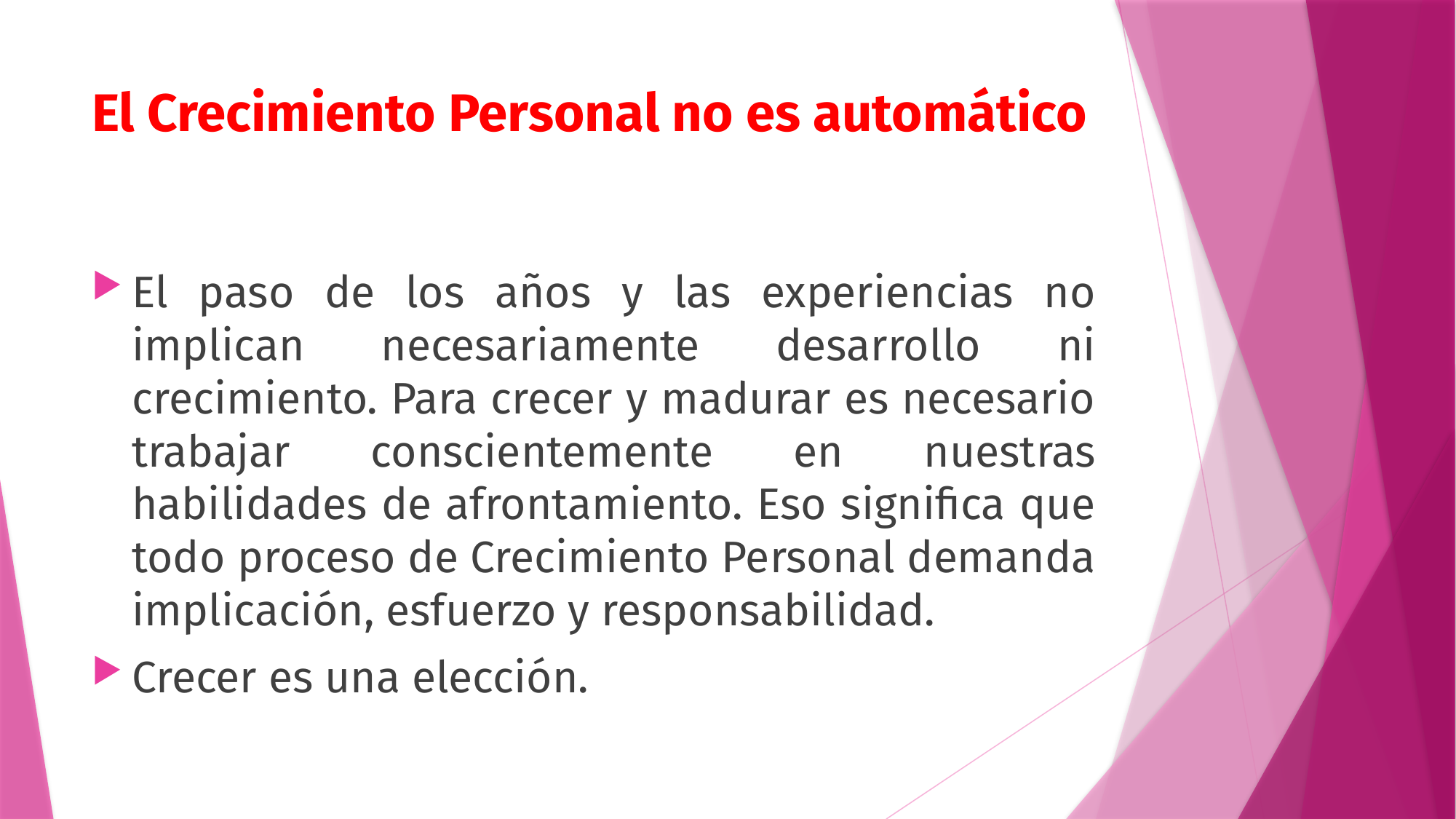

# El Crecimiento Personal no es automático
El paso de los años y las experiencias no implican necesariamente desarrollo ni crecimiento. Para crecer y madurar es necesario trabajar conscientemente en nuestras habilidades de afrontamiento. Eso significa que todo proceso de Crecimiento Personal demanda implicación, esfuerzo y responsabilidad.
Crecer es una elección.